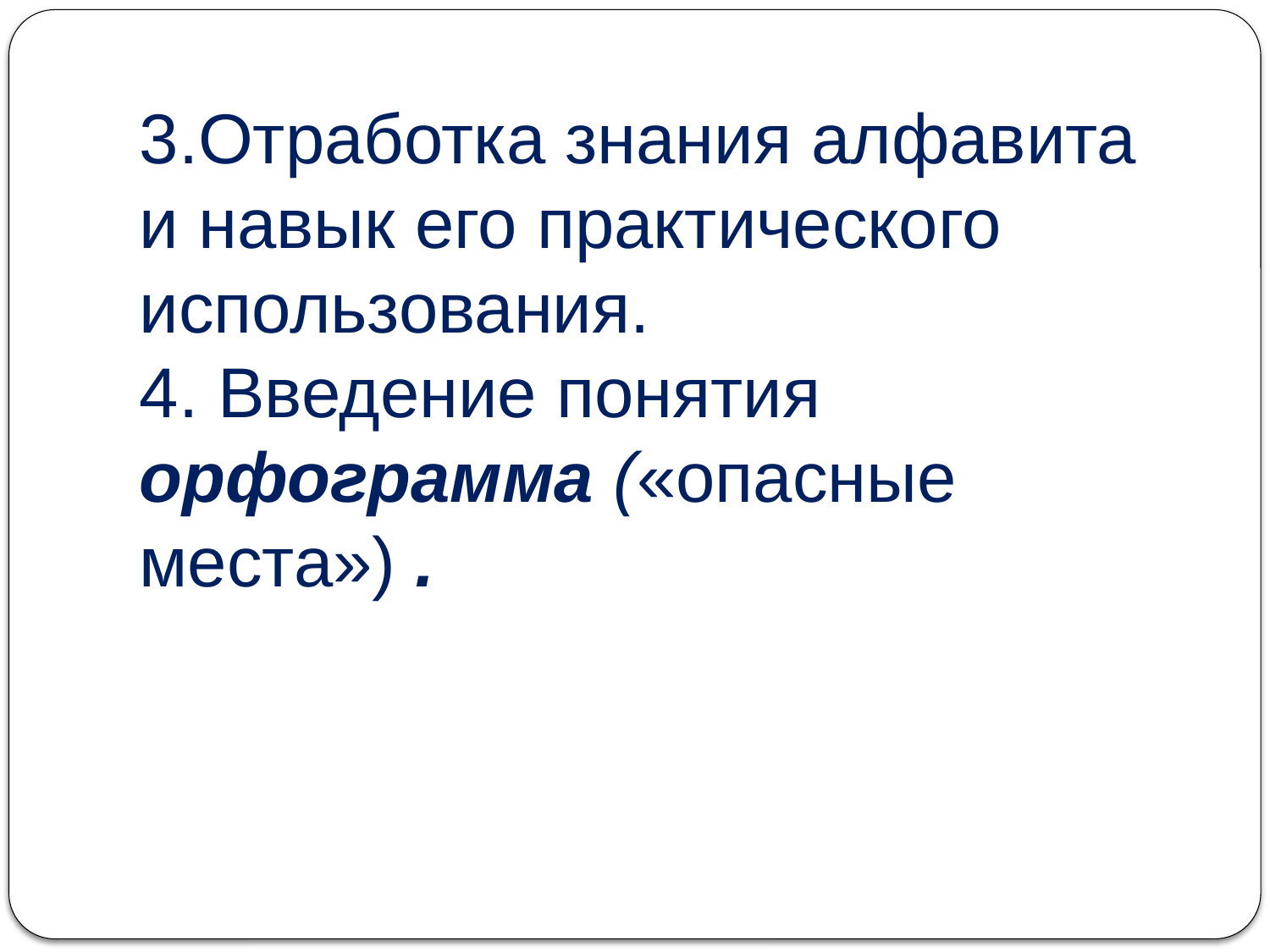

# 3.Отработка знания алфавита и навык его практического использования. 4. Введение понятия орфограмма («опасные места») .